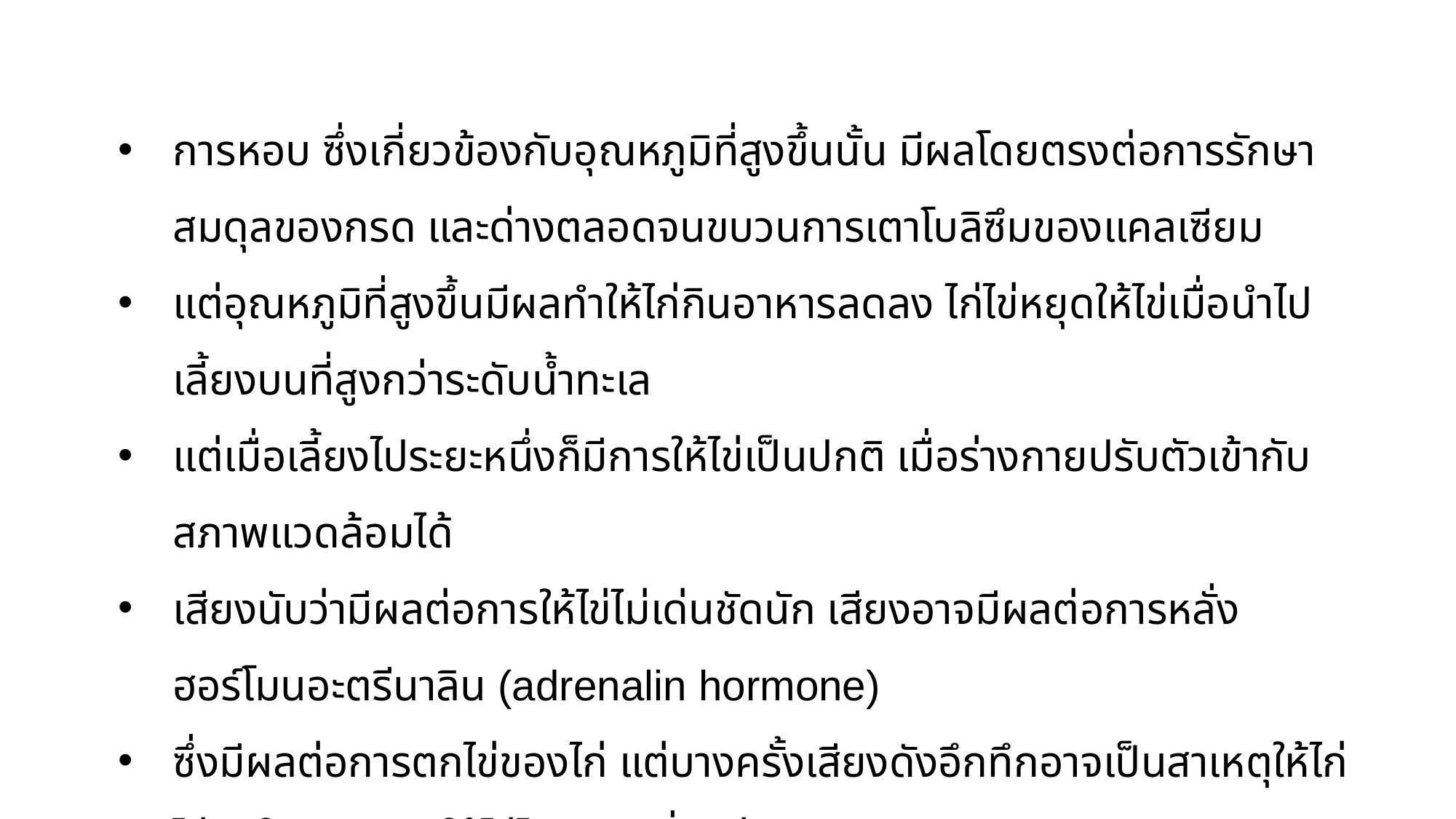

การหอบ ซึ่งเกี่ยวข้องกับอุณหภูมิที่สูงขึ้นนั้น มีผลโดยตรงต่อการรักษาสมดุลของกรด และด่างตลอดจนขบวนการเตาโบลิซึมของแคลเซียม
แต่อุณหภูมิที่สูงขึ้นมีผลทำให้ไก่กินอาหารลดลง ไก่ไข่หยุดให้ไข่เมื่อนำไปเลี้ยงบนที่สูงกว่าระดับน้ำทะเล
แต่เมื่อเลี้ยงไประยะหนึ่งก็มีการให้ไข่เป็นปกติ เมื่อร่างกายปรับตัวเข้ากับสภาพแวดล้อมได้
เสียงนับว่ามีผลต่อการให้ไข่ไม่เด่นชัดนัก เสียงอาจมีผลต่อการหลั่งฮอร์โมนอะตรีนาลิน (adrenalin hormone)
ซึ่งมีผลต่อการตกไข่ของไก่ แต่บางครั้งเสียงดังอึกทึกอาจเป็นสาเหตุให้ไก่ไข่ตกใจ และหยุดให้ไข่ไประยะหนึ่ง เช่น เสียงประทัด เสียงปืน หรือเสียงดังที่เกิดเป็นครั้งคราว